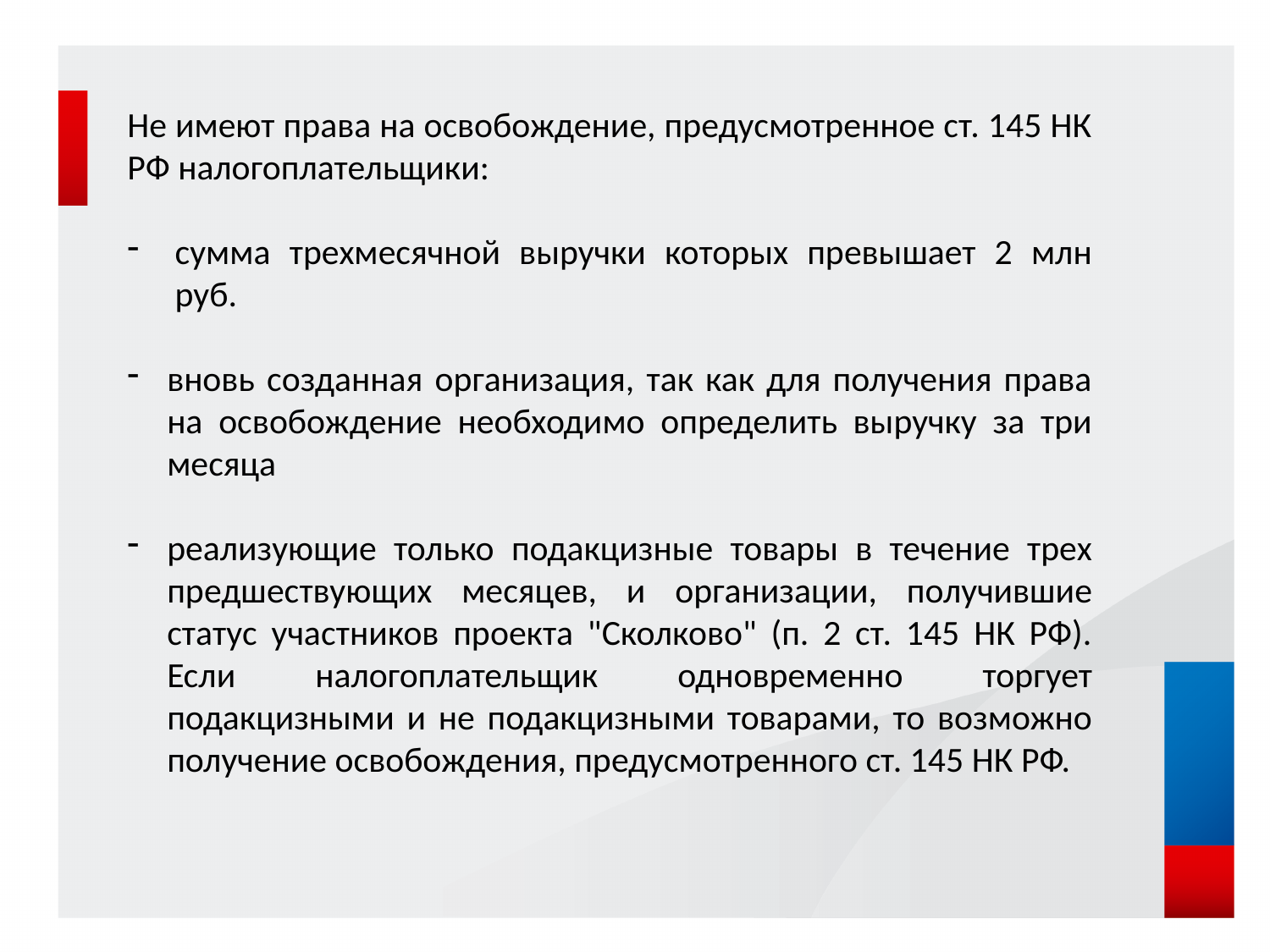

Не имеют права на освобождение, предусмотренное ст. 145 НК РФ налогоплательщики:

сумма трехмесячной выручки которых превышает 2 млн руб.

вновь созданная организация, так как для получения права на освобождение необходимо определить выручку за три месяца

реализующие только подакцизные товары в течение трех предшествующих месяцев, и организации, получившие статус участников проекта "Сколково" (п. 2 ст. 145 НК РФ). Если налогоплательщик одновременно торгует подакцизными и не подакцизными товарами, то возможно получение освобождения, предусмотренного ст. 145 НК РФ.